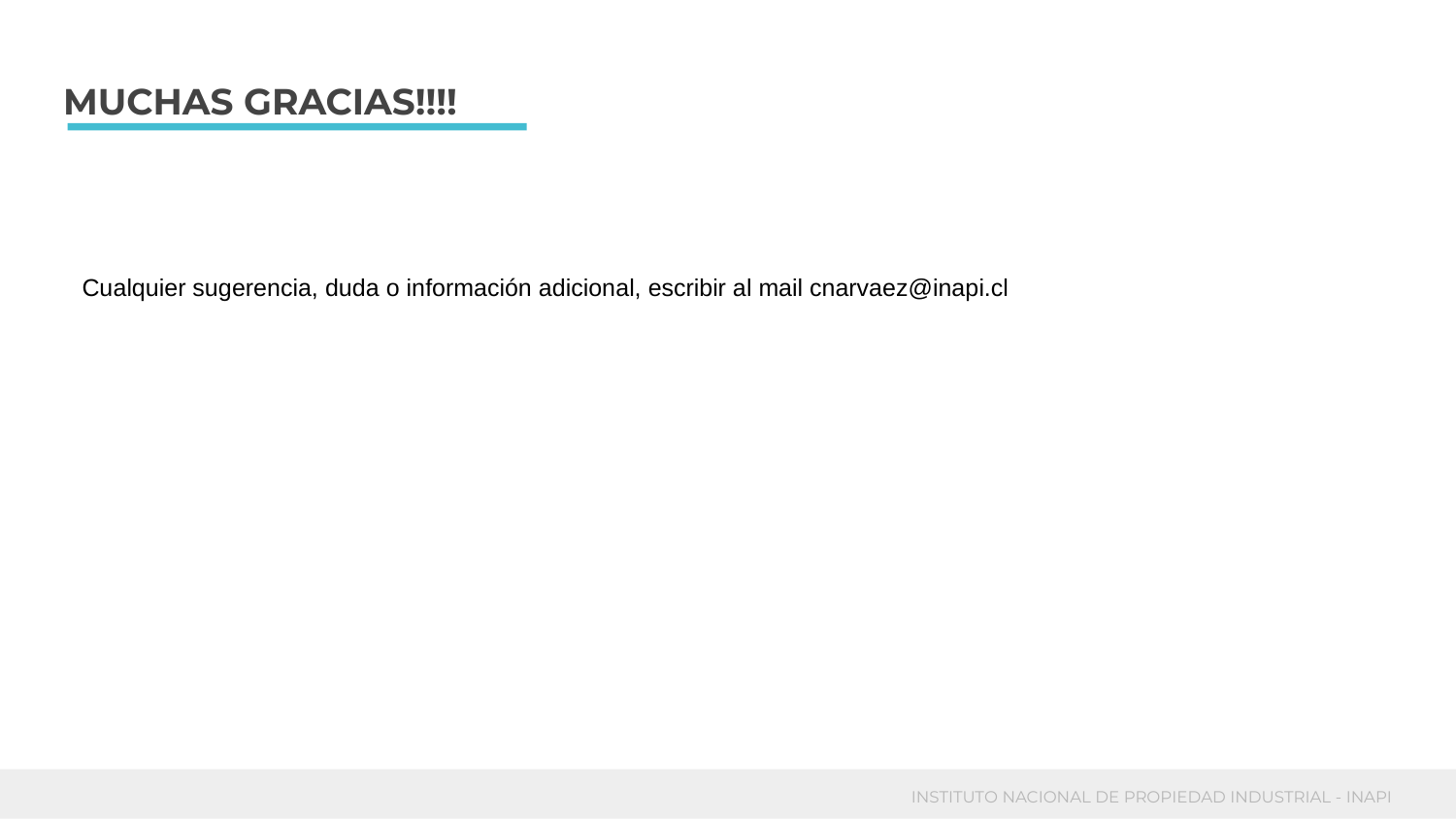

MUCHAS GRACIAS!!!!

Cualquier sugerencia, duda o información adicional, escribir al mail cnarvaez@inapi.cl

INSTITUTO NACIONAL DE PROPIEDAD INDUSTRIAL - INAPI